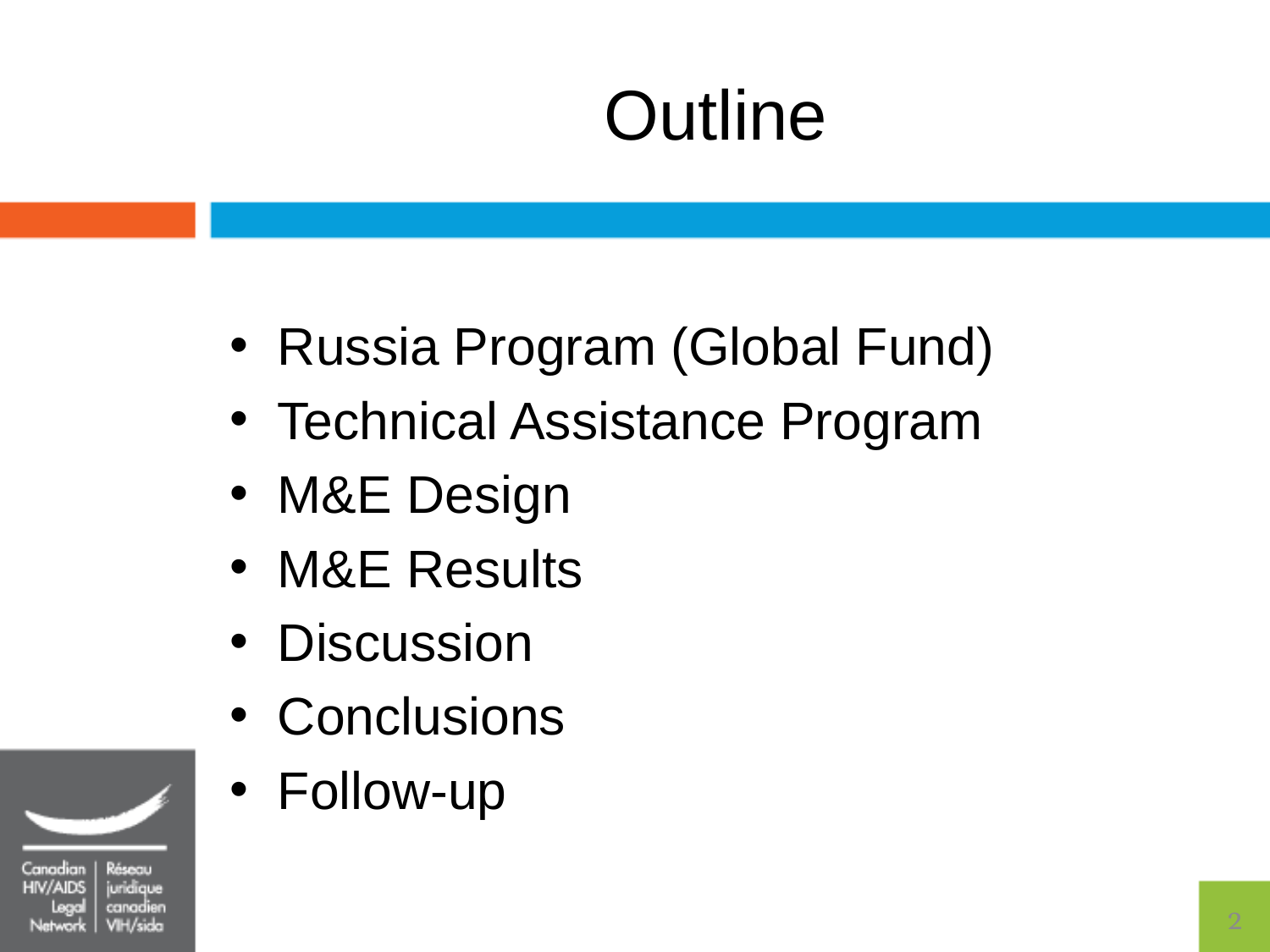

# Outline
Russia Program (Global Fund)
Technical Assistance Program
M&E Design
M&E Results
Discussion
Conclusions
Follow-up

2